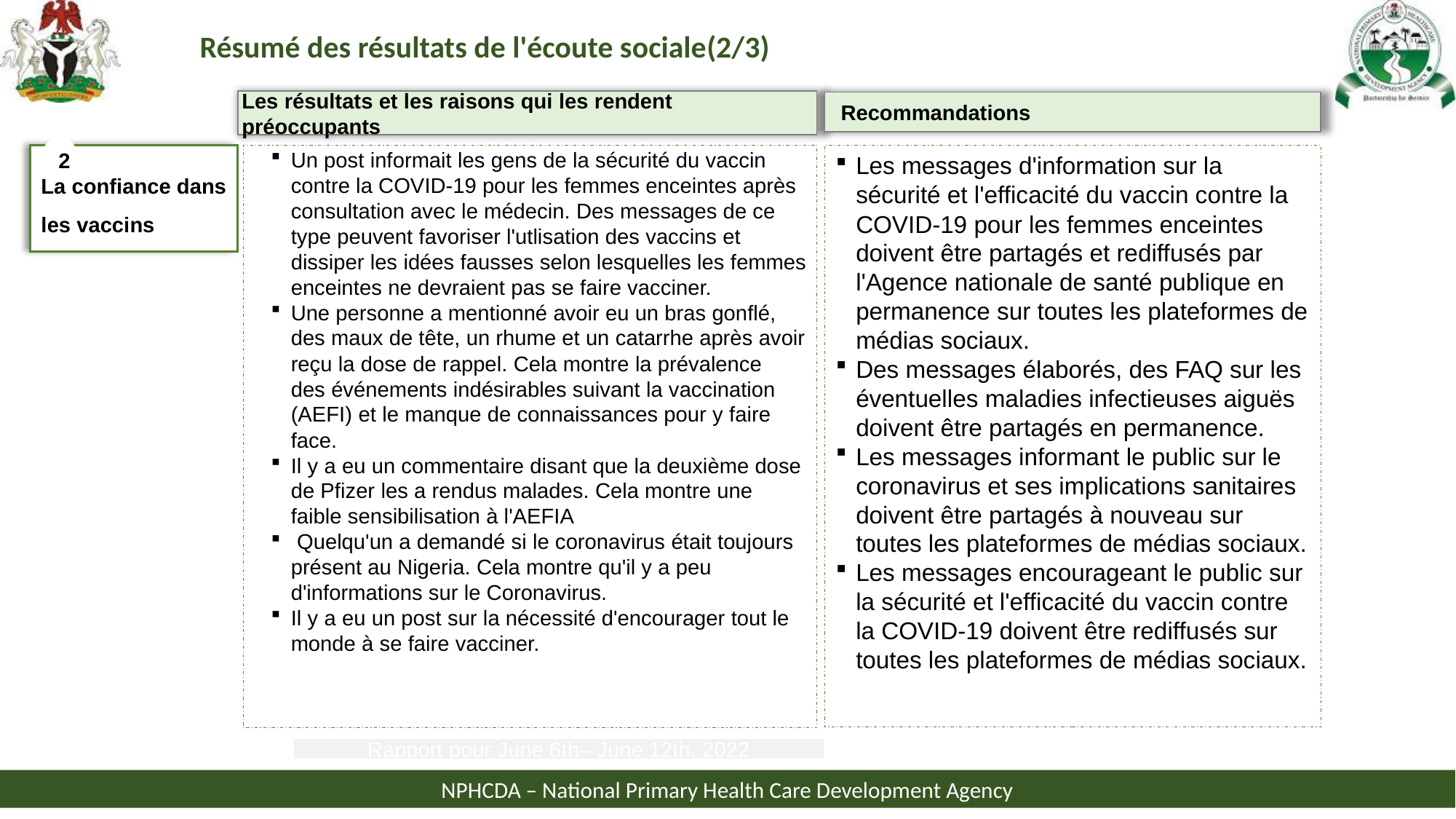

# Résumé des résultats de l'écoute sociale(2/3)
Les résultats et les raisons qui les rendent préoccupants
  Recommandations

2
Un post informait les gens de la sécurité du vaccin contre la COVID-19 pour les femmes enceintes après consultation avec le médecin. Des messages de ce type peuvent favoriser l'utlisation des vaccins et dissiper les idées fausses selon lesquelles les femmes enceintes ne devraient pas se faire vacciner.
Une personne a mentionné avoir eu un bras gonflé, des maux de tête, un rhume et un catarrhe après avoir reçu la dose de rappel. Cela montre la prévalence des événements indésirables suivant la vaccination (AEFI) et le manque de connaissances pour y faire face.
Il y a eu un commentaire disant que la deuxième dose de Pfizer les a rendus malades. Cela montre une faible sensibilisation à l'AEFIA
 Quelqu'un a demandé si le coronavirus était toujours présent au Nigeria. Cela montre qu'il y a peu d'informations sur le Coronavirus.
Il y a eu un post sur la nécessité d'encourager tout le monde à se faire vacciner.

Les messages d'information sur la sécurité et l'efficacité du vaccin contre la COVID-19 pour les femmes enceintes doivent être partagés et rediffusés par l'Agence nationale de santé publique en permanence sur toutes les plateformes de médias sociaux.
Des messages élaborés, des FAQ sur les éventuelles maladies infectieuses aiguës doivent être partagés en permanence.
Les messages informant le public sur le coronavirus et ses implications sanitaires doivent être partagés à nouveau sur toutes les plateformes de médias sociaux.
Les messages encourageant le public sur la sécurité et l'efficacité du vaccin contre la COVID-19 doivent être rediffusés sur toutes les plateformes de médias sociaux.
La confiance dans les vaccins
Rapport pour June 6th– June 12th, 2022